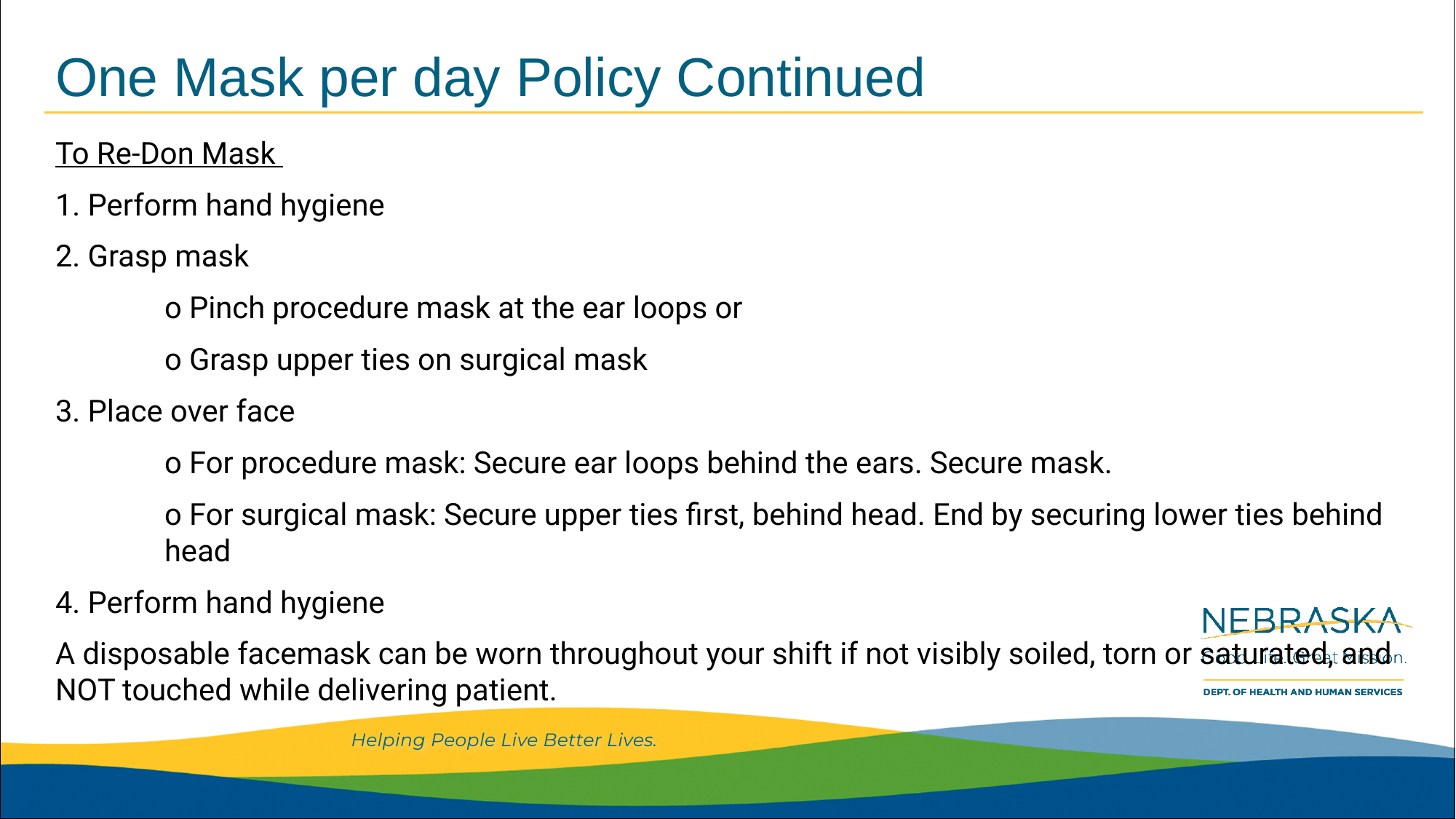

# One Mask per day Policy Continued
To Re-Don Mask
1. Perform hand hygiene
2. Grasp mask
	o Pinch procedure mask at the ear loops or
	o Grasp upper ties on surgical mask
3. Place over face
	o For procedure mask: Secure ear loops behind the ears. Secure mask.
	o For surgical mask: Secure upper ties first, behind head. End by securing lower ties behind 	head
4. Perform hand hygiene
A disposable facemask can be worn throughout your shift if not visibly soiled, torn or saturated, and NOT touched while delivering patient.

https://www.nebraskamed.com/sites/default/files/documents/covid-19/surgical-mask-policy-and-faq-nebraska-med.pdf